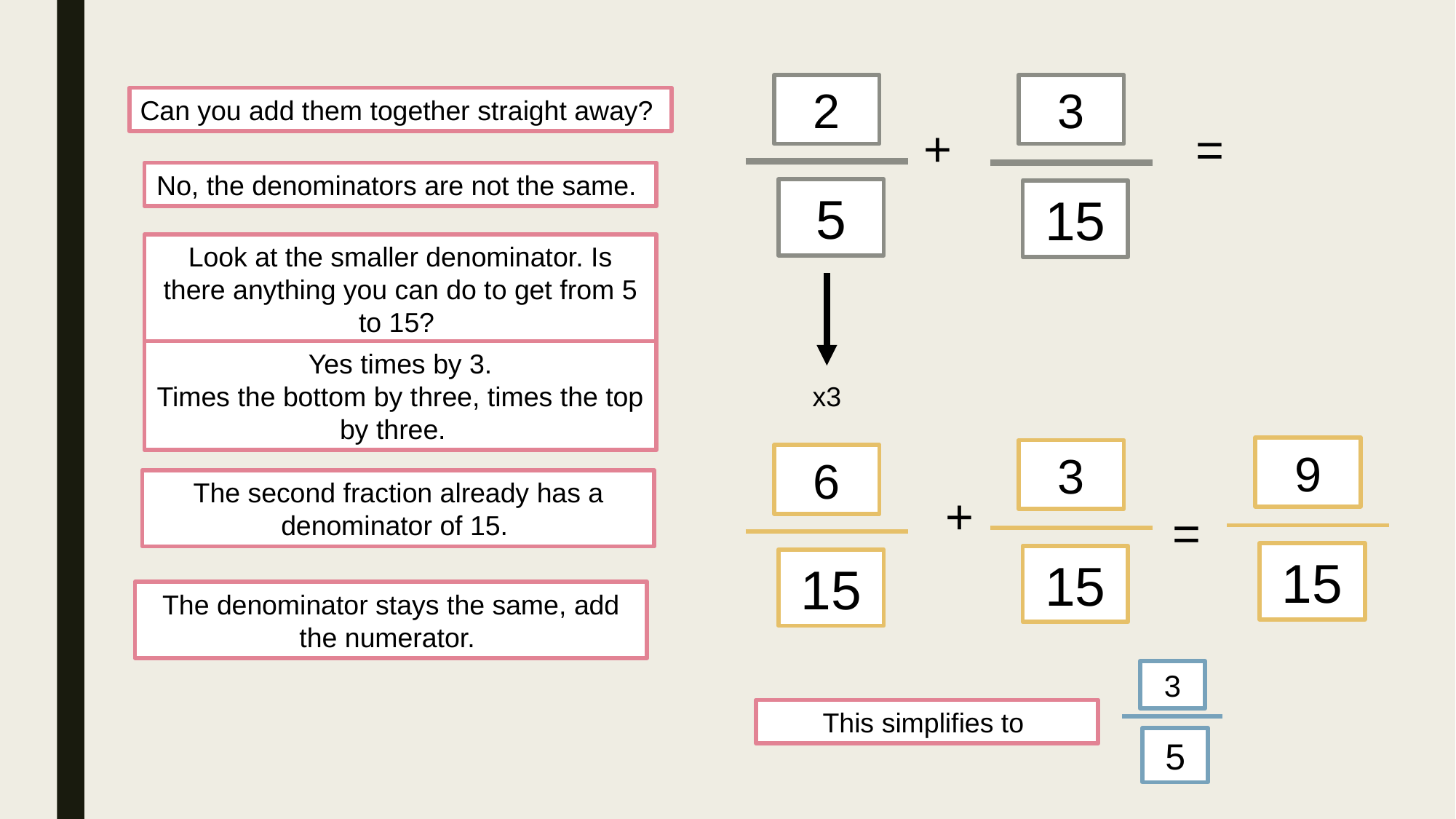

2
5
3
15
Can you add them together straight away?
+
=
No, the denominators are not the same.
Look at the smaller denominator. Is there anything you can do to get from 5 to 15?
Yes times by 3.
Times the bottom by three, times the top by three.
x3
9
15
3
15
6
15
The second fraction already has a denominator of 15.
+
=
The denominator stays the same, add the numerator.
3
5
This simplifies to